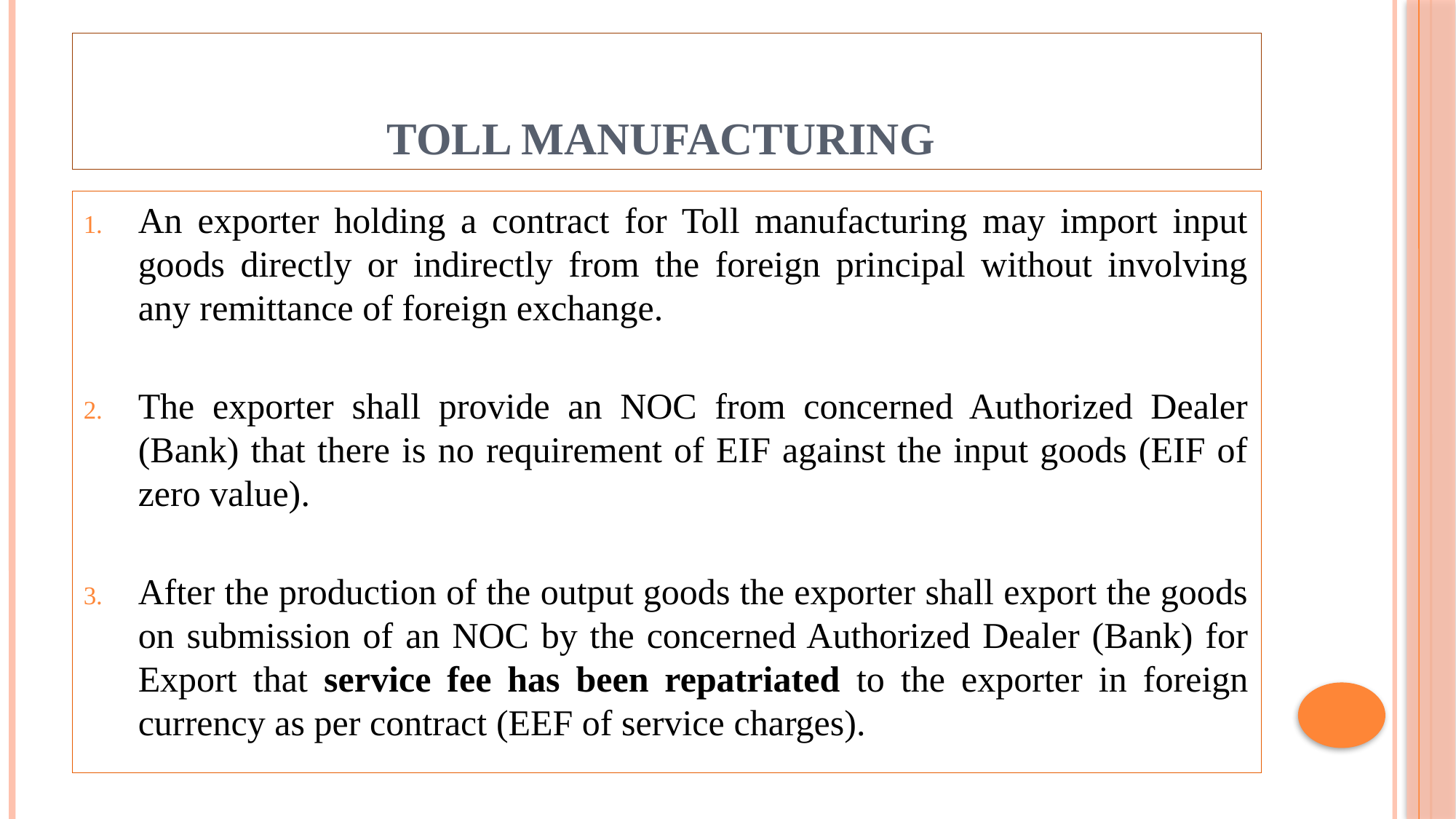

# Toll Manufacturing
An exporter holding a contract for Toll manufacturing may import input goods directly or indirectly from the foreign principal without involving any remittance of foreign exchange.

The exporter shall provide an NOC from concerned Authorized Dealer (Bank) that there is no requirement of EIF against the input goods (EIF of zero value).

After the production of the output goods the exporter shall export the goods on submission of an NOC by the concerned Authorized Dealer (Bank) for Export that service fee has been repatriated to the exporter in foreign currency as per contract (EEF of service charges).